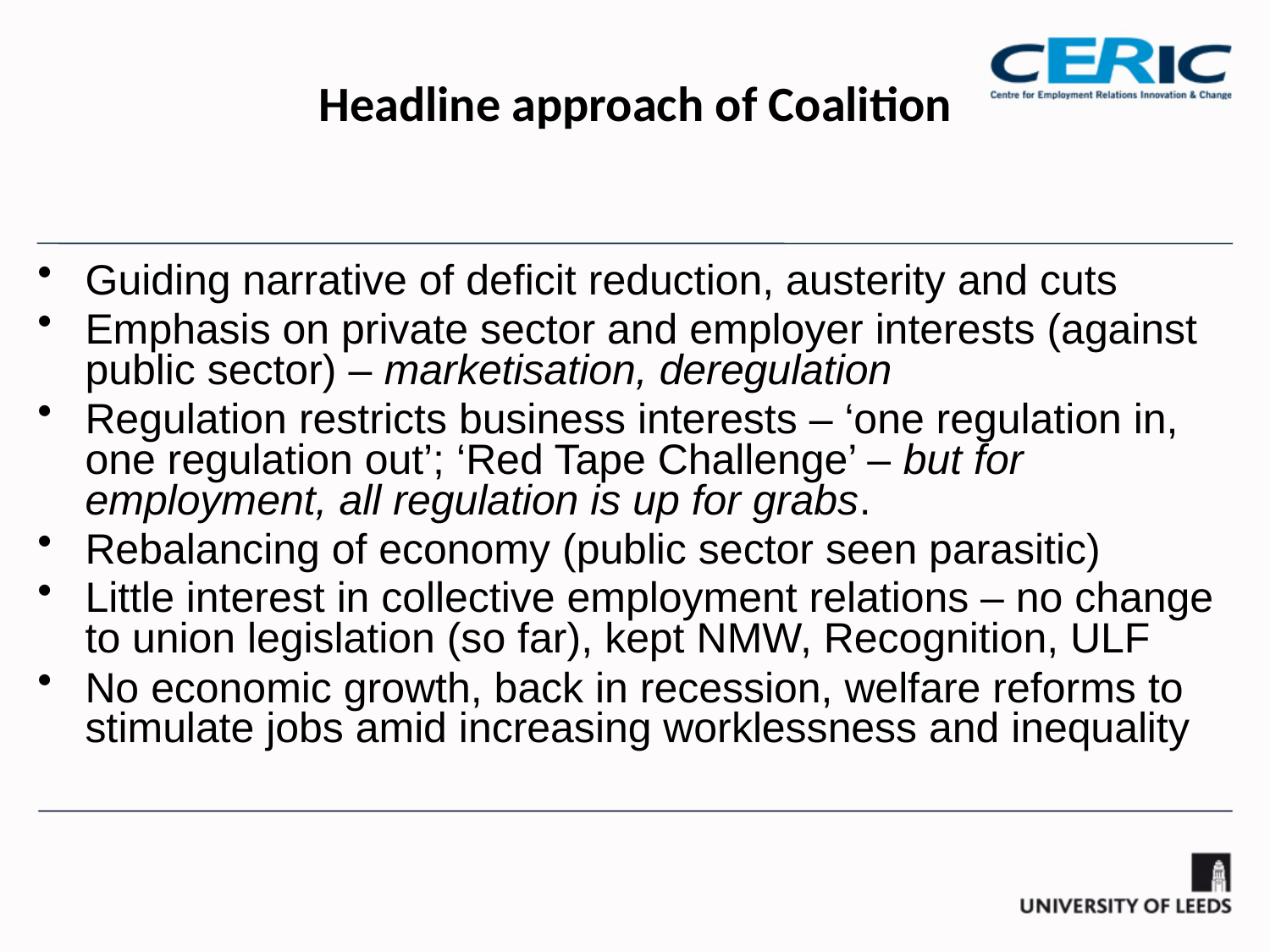

# Headline approach of Coalition
Guiding narrative of deficit reduction, austerity and cuts
Emphasis on private sector and employer interests (against public sector) – marketisation, deregulation
Regulation restricts business interests – ‘one regulation in, one regulation out’; ‘Red Tape Challenge’ – but for employment, all regulation is up for grabs.
Rebalancing of economy (public sector seen parasitic)
Little interest in collective employment relations – no change to union legislation (so far), kept NMW, Recognition, ULF
No economic growth, back in recession, welfare reforms to stimulate jobs amid increasing worklessness and inequality